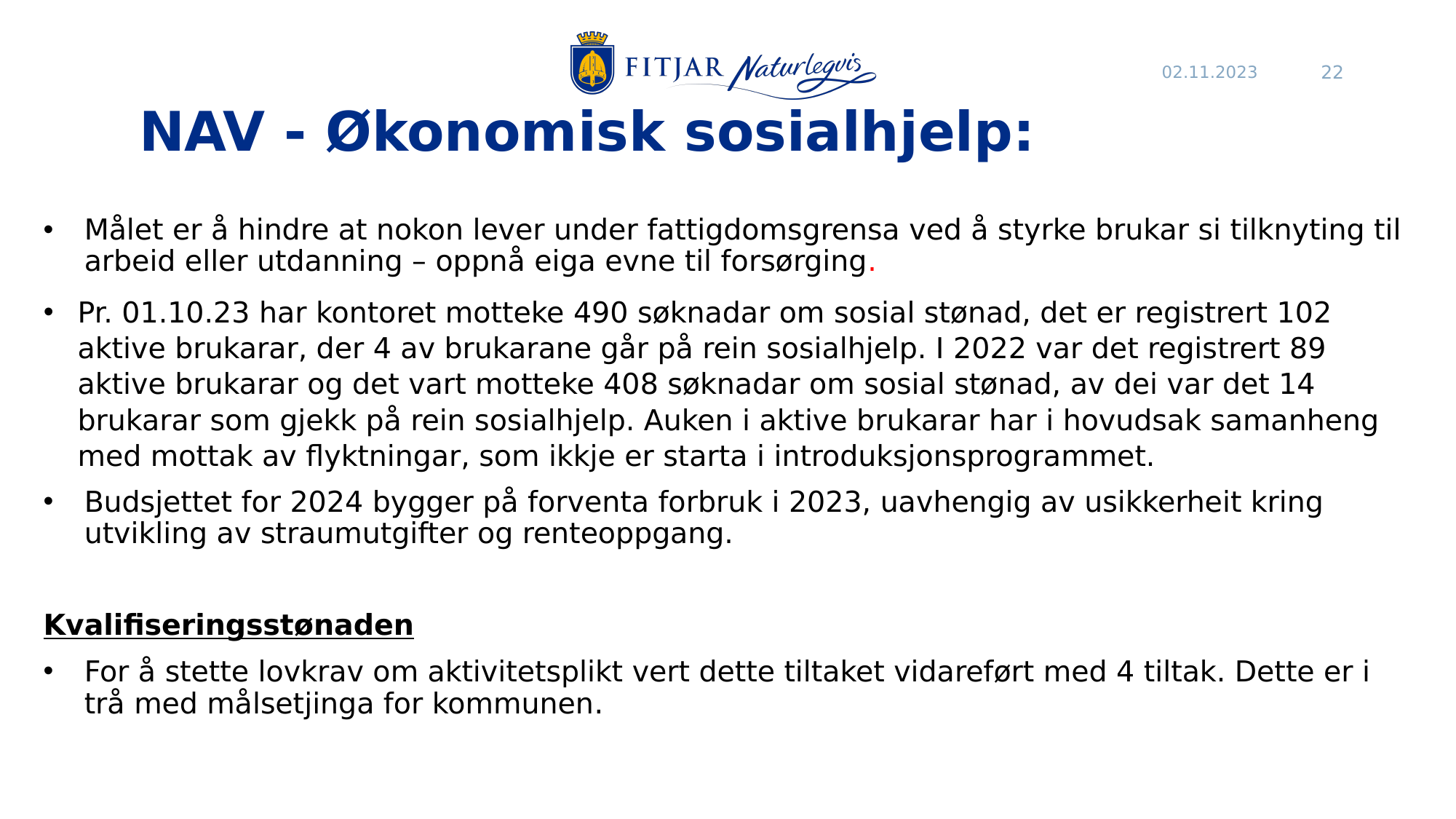

02.11.2023
22
# NAV - Økonomisk sosialhjelp:

Målet er å hindre at nokon lever under fattigdomsgrensa ved å styrke brukar si tilknyting til arbeid eller utdanning – oppnå eiga evne til forsørging.
Pr. 01.10.23 har kontoret motteke 490 søknadar om sosial stønad, det er registrert 102 aktive brukarar, der 4 av brukarane går på rein sosialhjelp. I 2022 var det registrert 89 aktive brukarar og det vart motteke 408 søknadar om sosial stønad, av dei var det 14 brukarar som gjekk på rein sosialhjelp. Auken i aktive brukarar har i hovudsak samanheng med mottak av flyktningar, som ikkje er starta i introduksjonsprogrammet.
Budsjettet for 2024 bygger på forventa forbruk i 2023, uavhengig av usikkerheit kring utvikling av straumutgifter og renteoppgang.

Kvalifiseringsstønaden
For å stette lovkrav om aktivitetsplikt vert dette tiltaket vidareført med 4 tiltak. Dette er i trå med målsetjinga for kommunen.